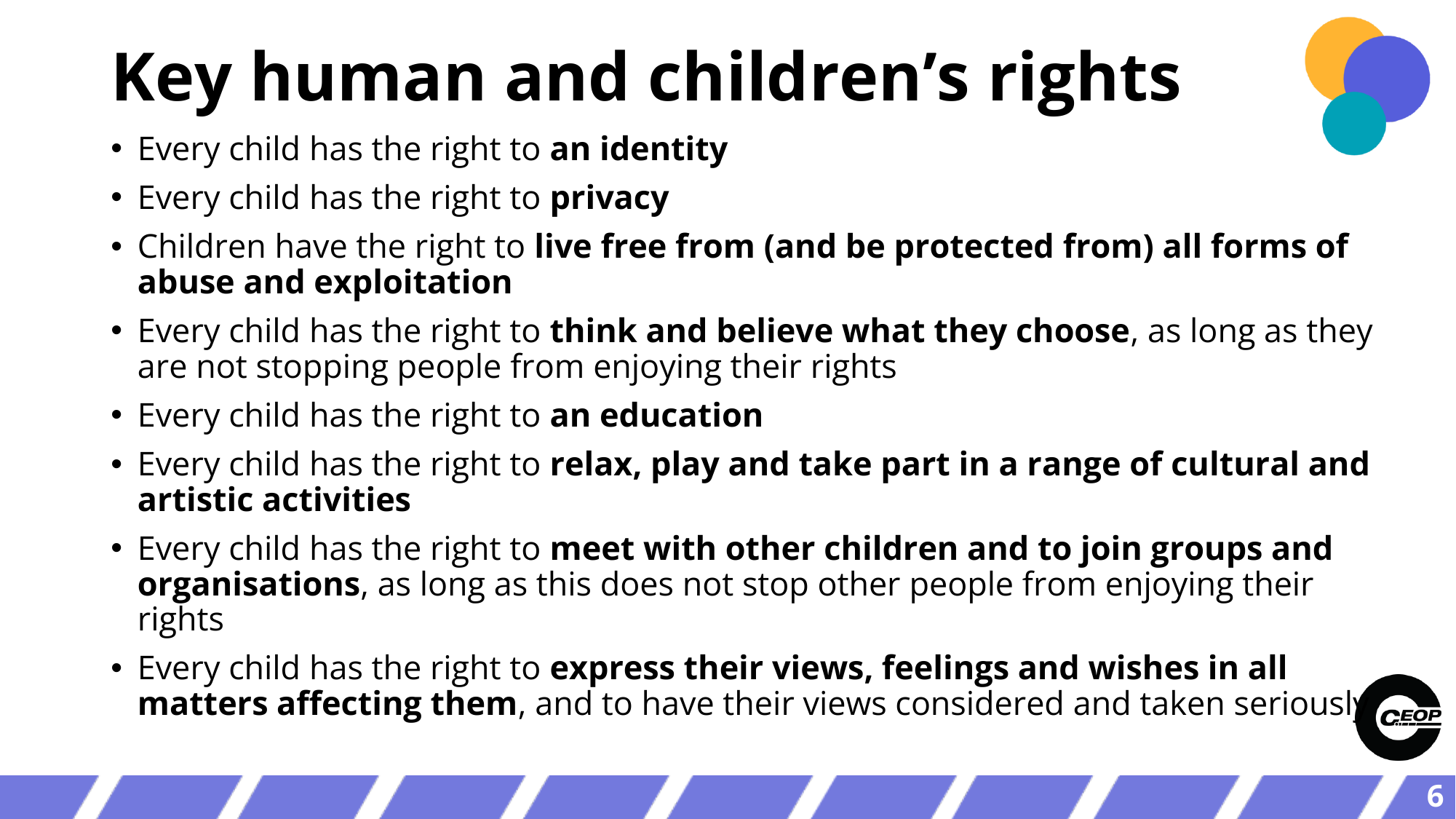

# Key human and children’s rights
Every child has the right to an identity
Every child has the right to privacy
Children have the right to live free from (and be protected from) all forms of abuse and exploitation
Every child has the right to think and believe what they choose, as long as they are not stopping people from enjoying their rights
Every child has the right to an education
Every child has the right to relax, play and take part in a range of cultural and artistic activities
Every child has the right to meet with other children and to join groups and organisations, as long as this does not stop other people from enjoying their rights
Every child has the right to express their views, feelings and wishes in all matters affecting them, and to have their views considered and taken seriously
6